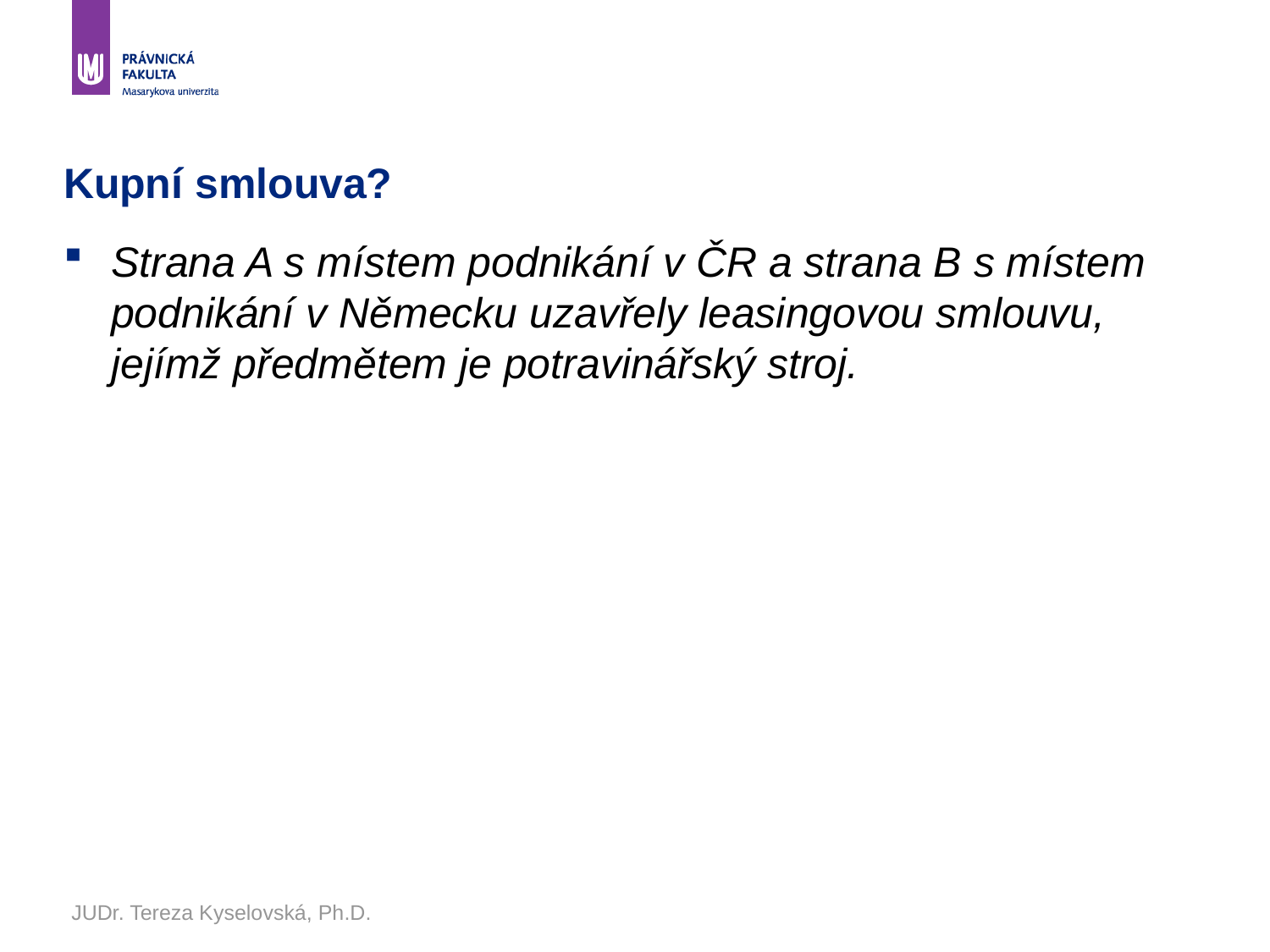

# Kupní smlouva?
Strana A s místem podnikání v ČR a strana B s místem podnikání v Německu uzavřely leasingovou smlouvu, jejímž předmětem je potravinářský stroj.
JUDr. Tereza Kyselovská, Ph.D.